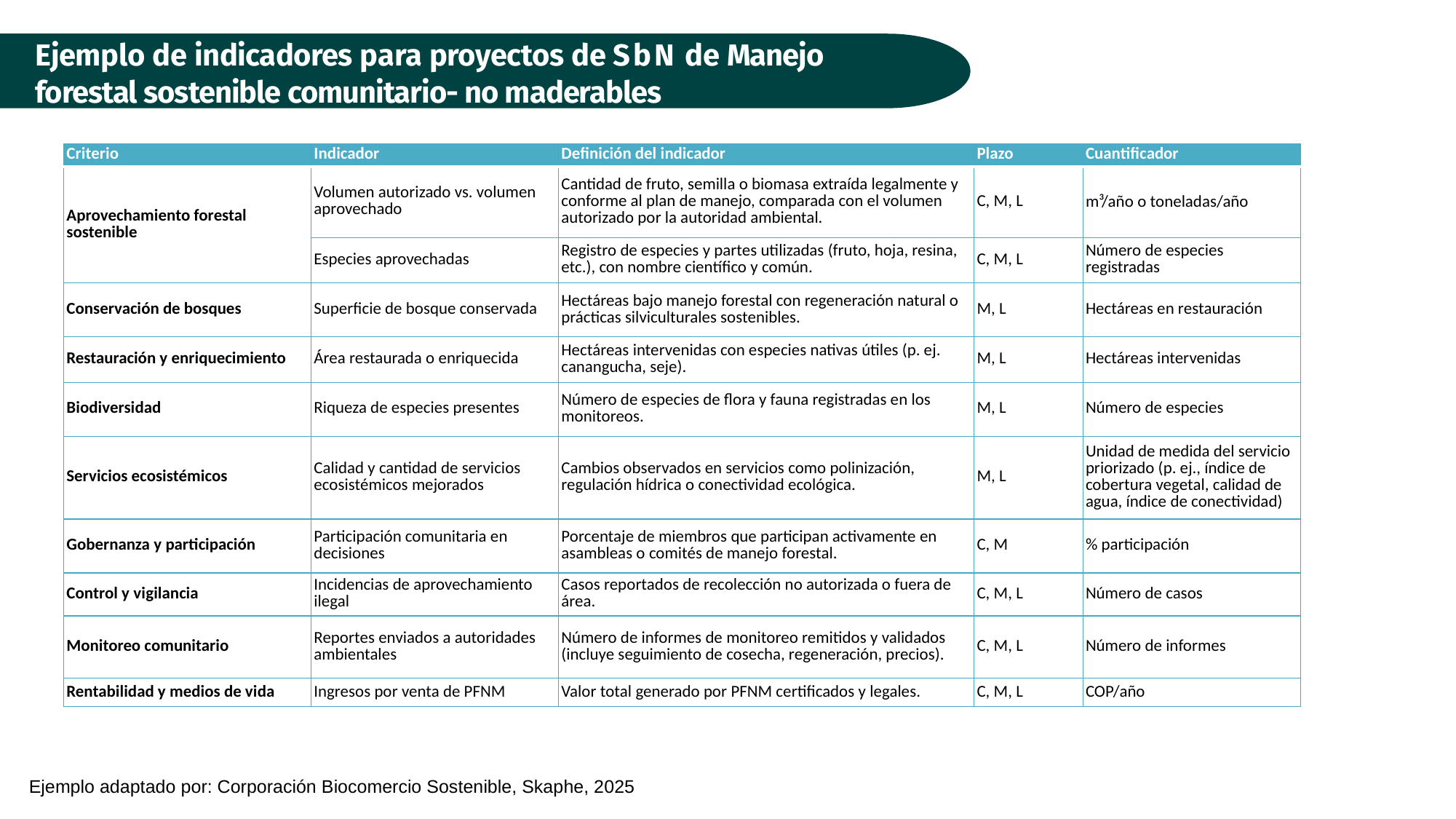

# Ejemplo de indicadores para proyectos de SbN de Manejo forestal sostenible comunitario- no maderables
| Criterio | Indicador | Definición del indicador | Plazo | Cuantificador |
| --- | --- | --- | --- | --- |
| Aprovechamiento forestal sostenible | Volumen autorizado vs. volumen aprovechado | Cantidad de fruto, semilla o biomasa extraída legalmente y conforme al plan de manejo, comparada con el volumen autorizado por la autoridad ambiental. | C, M, L | m³/año o toneladas/año |
|  | Especies aprovechadas | Registro de especies y partes utilizadas (fruto, hoja, resina, etc.), con nombre científico y común. | C, M, L | Número de especies registradas |
| Conservación de bosques | Superficie de bosque conservada | Hectáreas bajo manejo forestal con regeneración natural o prácticas silviculturales sostenibles. | M, L | Hectáreas en restauración |
| Restauración y enriquecimiento | Área restaurada o enriquecida | Hectáreas intervenidas con especies nativas útiles (p. ej. canangucha, seje). | M, L | Hectáreas intervenidas |
| Biodiversidad | Riqueza de especies presentes | Número de especies de flora y fauna registradas en los monitoreos. | M, L | Número de especies |
| Servicios ecosistémicos | Calidad y cantidad de servicios ecosistémicos mejorados | Cambios observados en servicios como polinización, regulación hídrica o conectividad ecológica. | M, L | Unidad de medida del servicio priorizado (p. ej., índice de cobertura vegetal, calidad de agua, índice de conectividad) |
| Gobernanza y participación | Participación comunitaria en decisiones | Porcentaje de miembros que participan activamente en asambleas o comités de manejo forestal. | C, M | % participación |
| Control y vigilancia | Incidencias de aprovechamiento ilegal | Casos reportados de recolección no autorizada o fuera de área. | C, M, L | Número de casos |
| Monitoreo comunitario | Reportes enviados a autoridades ambientales | Número de informes de monitoreo remitidos y validados (incluye seguimiento de cosecha, regeneración, precios). | C, M, L | Número de informes |
| Rentabilidad y medios de vida | Ingresos por venta de PFNM | Valor total generado por PFNM certificados y legales. | C, M, L | COP/año |
Ejemplo adaptado por: Corporación Biocomercio Sostenible, Skaphe, 2025